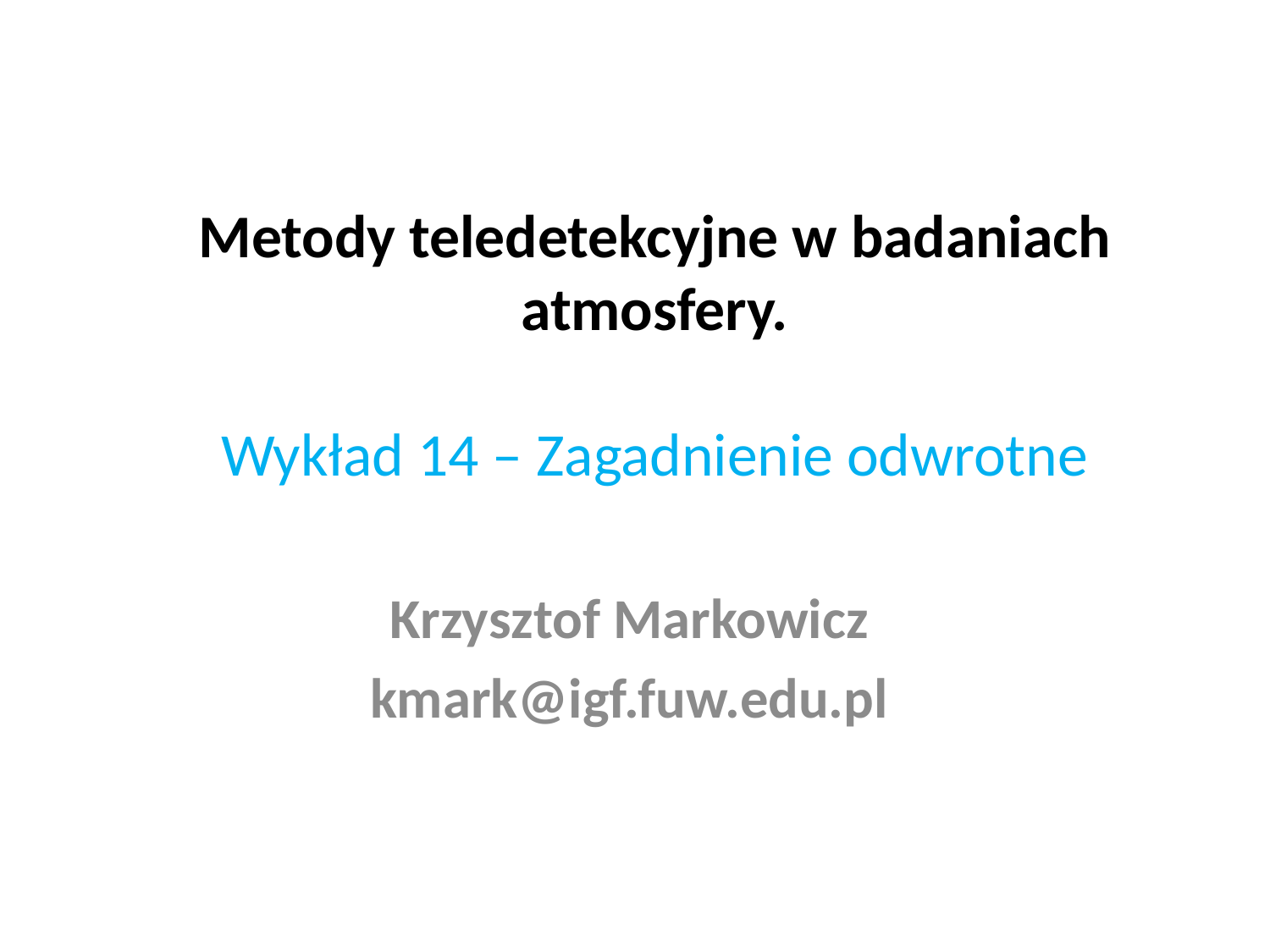

# Metody teledetekcyjne w badaniach atmosfery. Wykład 14 – Zagadnienie odwrotne
Krzysztof Markowicz
kmark@igf.fuw.edu.pl